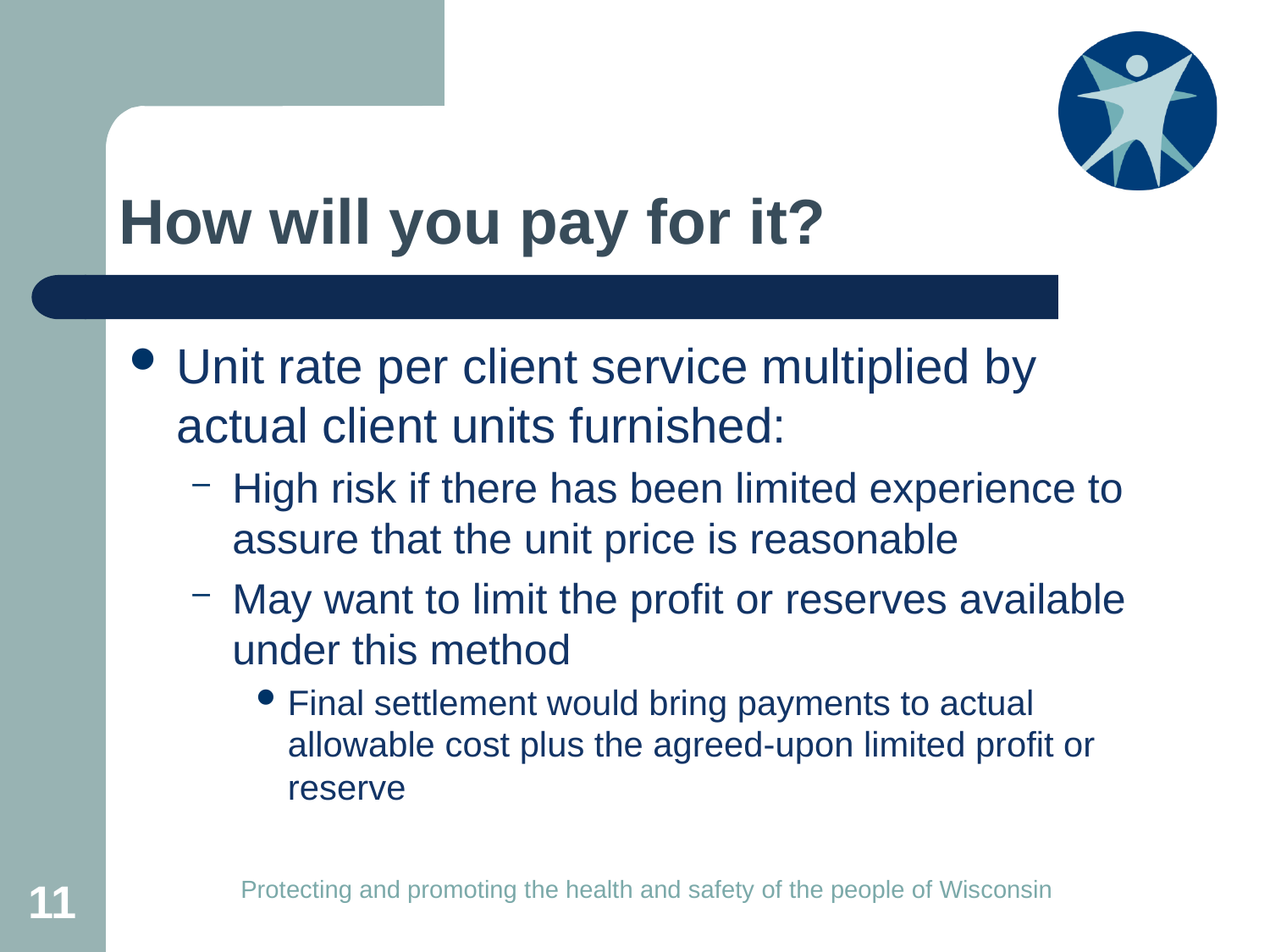

# How will you pay for it?
Unit rate per client service multiplied by actual client units furnished:
High risk if there has been limited experience to assure that the unit price is reasonable
May want to limit the profit or reserves available under this method
Final settlement would bring payments to actual allowable cost plus the agreed-upon limited profit or reserve

11
Protecting and promoting the health and safety of the people of Wisconsin